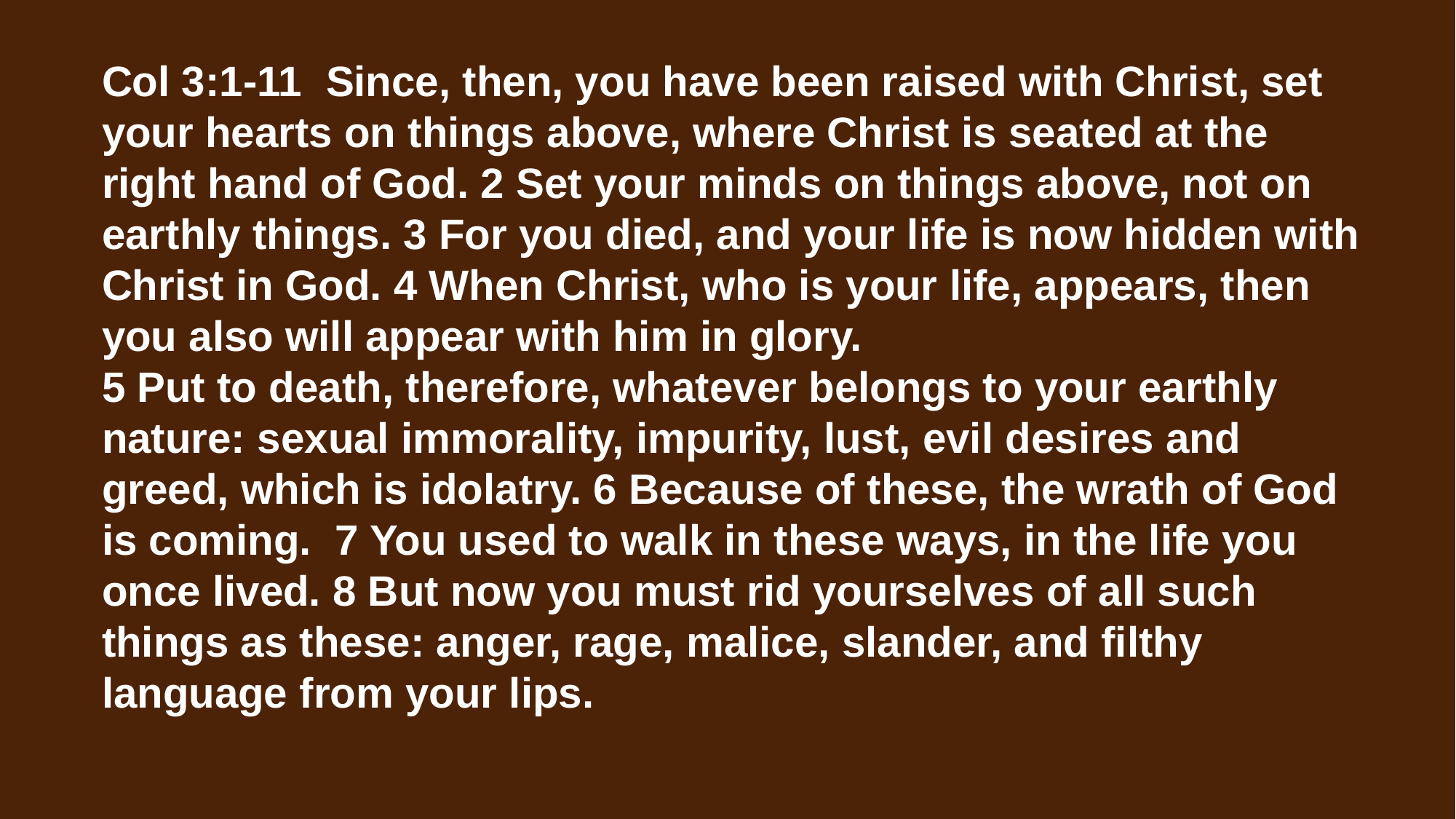

Col 3:1-11  Since, then, you have been raised with Christ, set your hearts on things above, where Christ is seated at the right hand of God. 2 Set your minds on things above, not on earthly things. 3 For you died, and your life is now hidden with Christ in God. 4 When Christ, who is your life, appears, then you also will appear with him in glory.
5 Put to death, therefore, whatever belongs to your earthly nature: sexual immorality, impurity, lust, evil desires and greed, which is idolatry. 6 Because of these, the wrath of God is coming.  7 You used to walk in these ways, in the life you once lived. 8 But now you must rid yourselves of all such things as these: anger, rage, malice, slander, and filthy language from your lips.